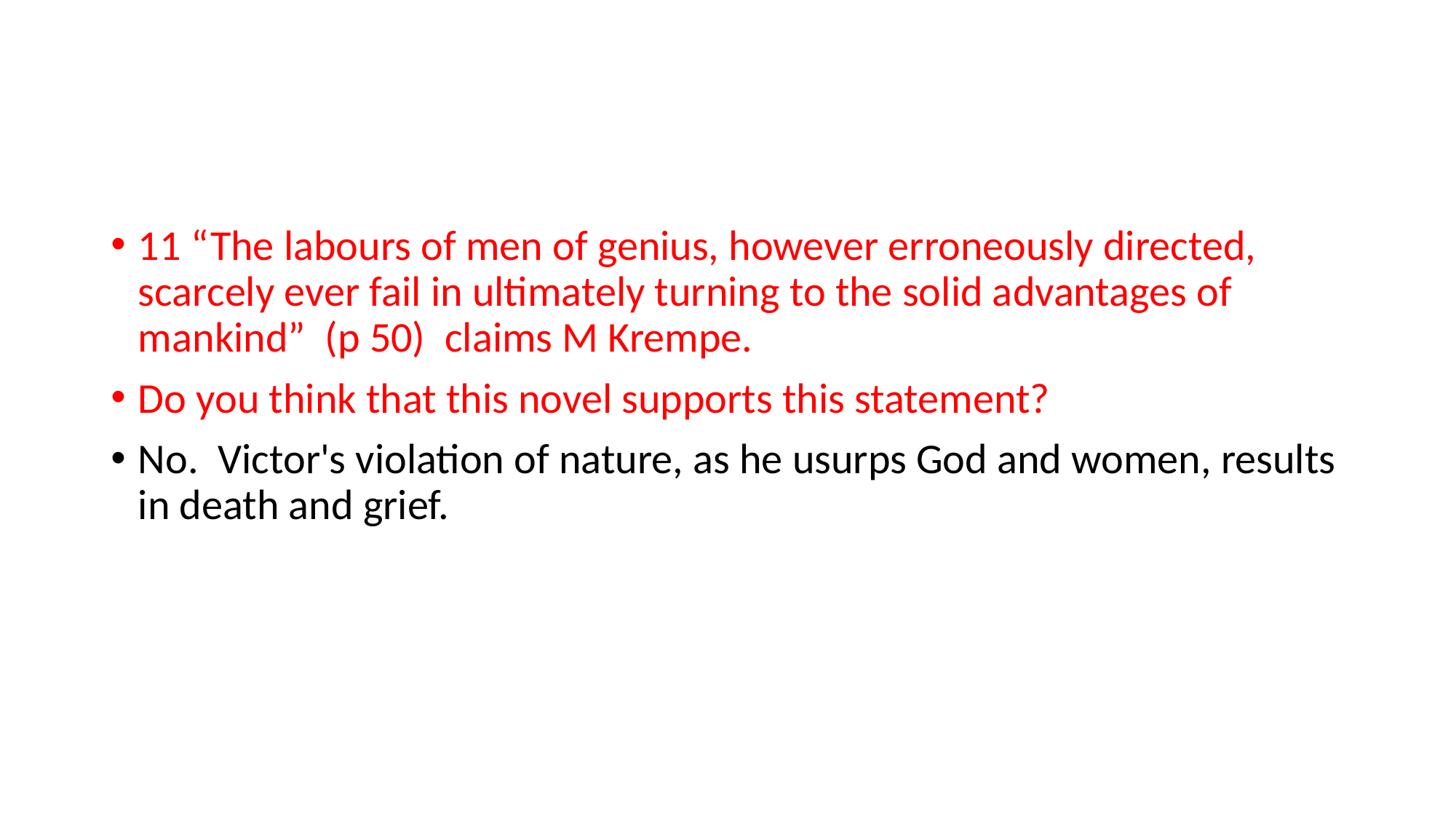

#
11 “The labours of men of genius, however erroneously directed, scarcely ever fail in ultimately turning to the solid advantages of mankind”  (p 50)  claims M Krempe.
Do you think that this novel supports this statement?
No.  Victor's violation of nature, as he usurps God and women, results in death and grief.